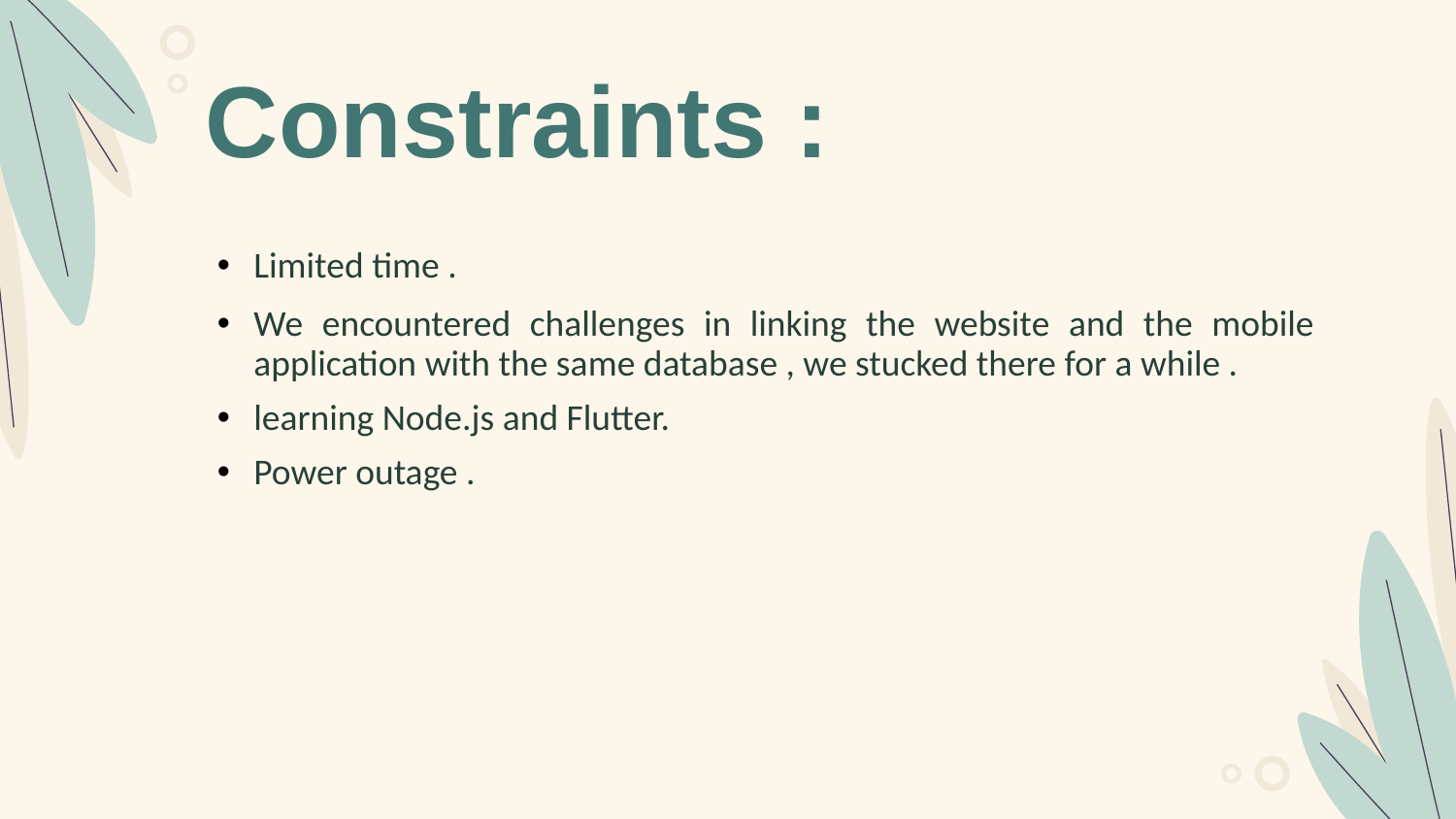

Constraints :
Limited time .
We encountered challenges in linking the website and the mobile application with the same database , we stucked there for a while .
learning Node.js and Flutter.
Power outage .